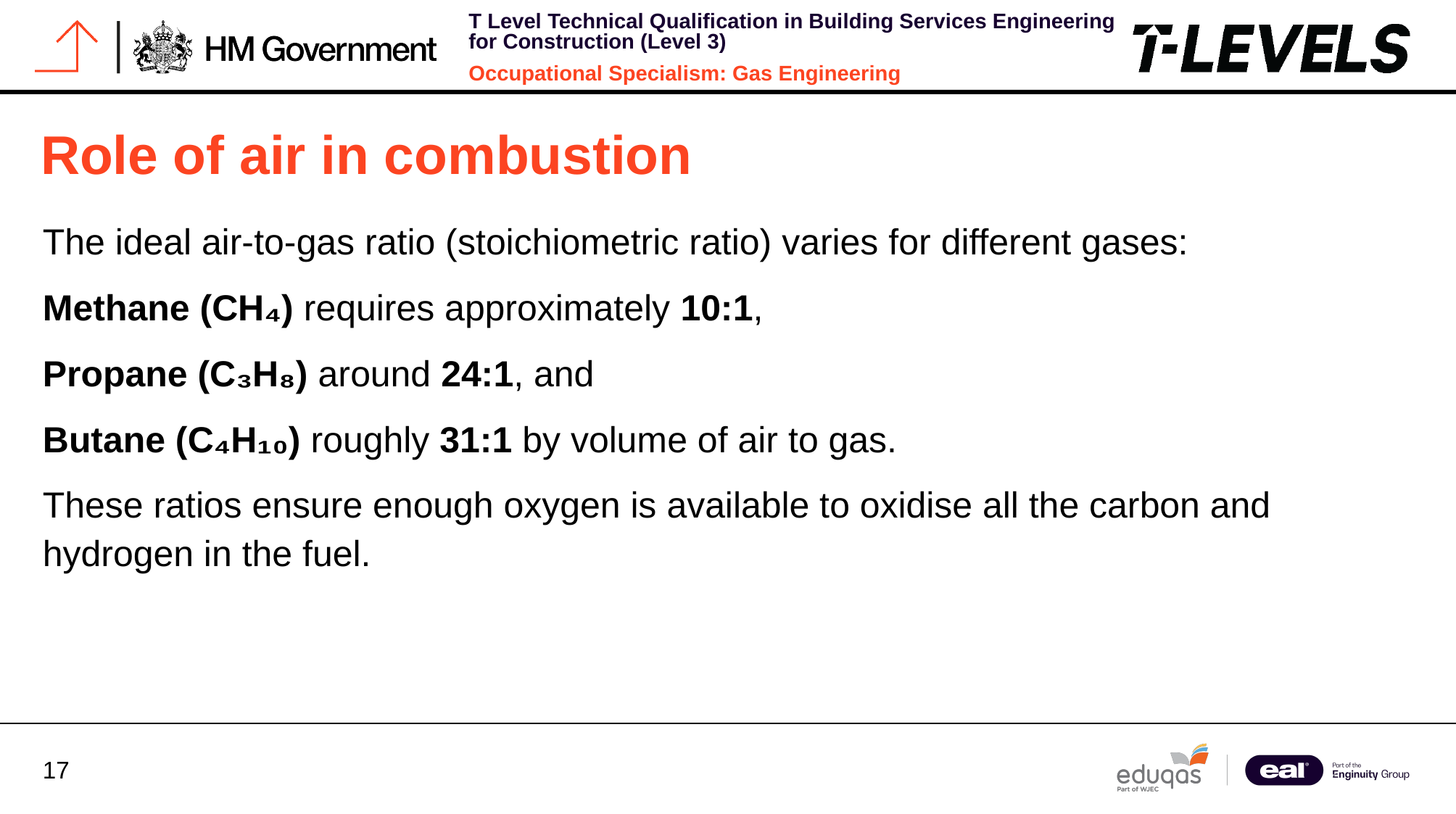

# Role of air in combustion
The ideal air-to-gas ratio (stoichiometric ratio) varies for different gases:
Methane (CH₄) requires approximately 10:1,
Propane (C₃H₈) around 24:1, and
Butane (C₄H₁₀) roughly 31:1 by volume of air to gas.
These ratios ensure enough oxygen is available to oxidise all the carbon and hydrogen in the fuel.